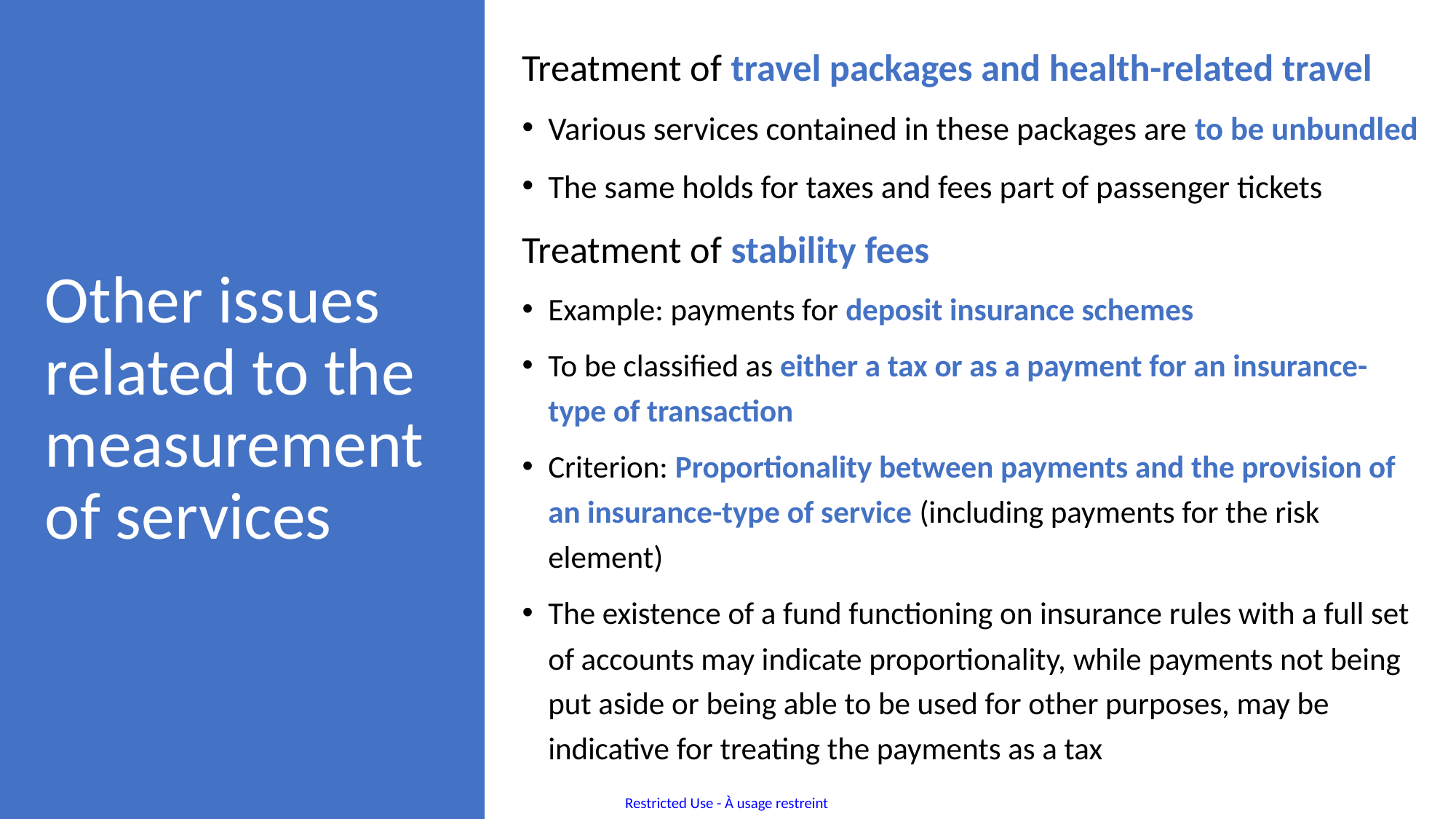

Treatment of travel packages and health-related travel
Various services contained in these packages are to be unbundled
The same holds for taxes and fees part of passenger tickets
Treatment of stability fees
Example: payments for deposit insurance schemes
To be classified as either a tax or as a payment for an insurance-type of transaction
Criterion: Proportionality between payments and the provision of an insurance-type of service (including payments for the risk element)
The existence of a fund functioning on insurance rules with a full set of accounts may indicate proportionality, while payments not being put aside or being able to be used for other purposes, may be indicative for treating the payments as a tax
# Other issues related to the measurement of services